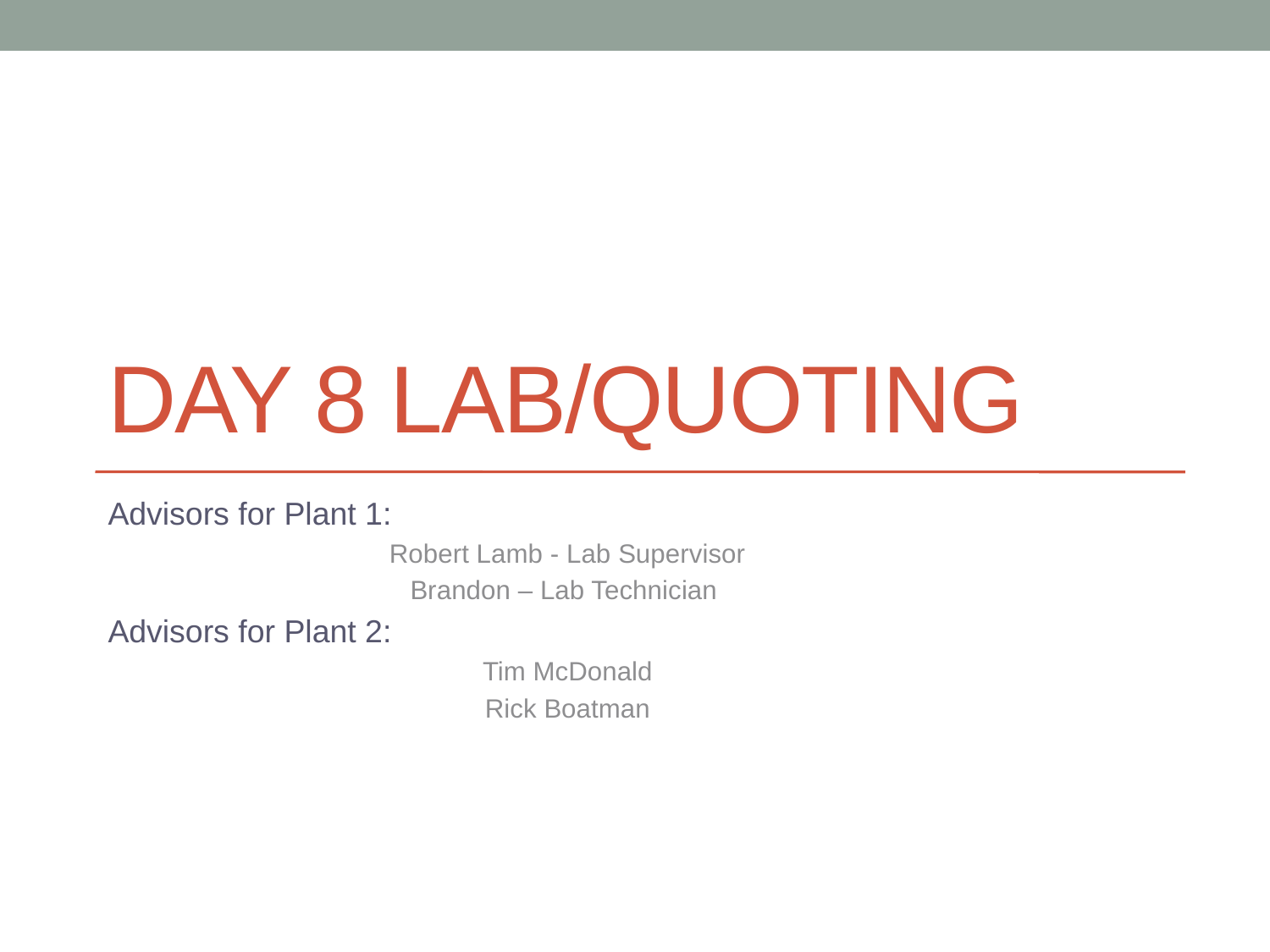

# Day 8 Lab/Quoting
Advisors for Plant 1:
Robert Lamb - Lab Supervisor
Brandon – Lab Technician
Advisors for Plant 2:
Tim McDonald
Rick Boatman